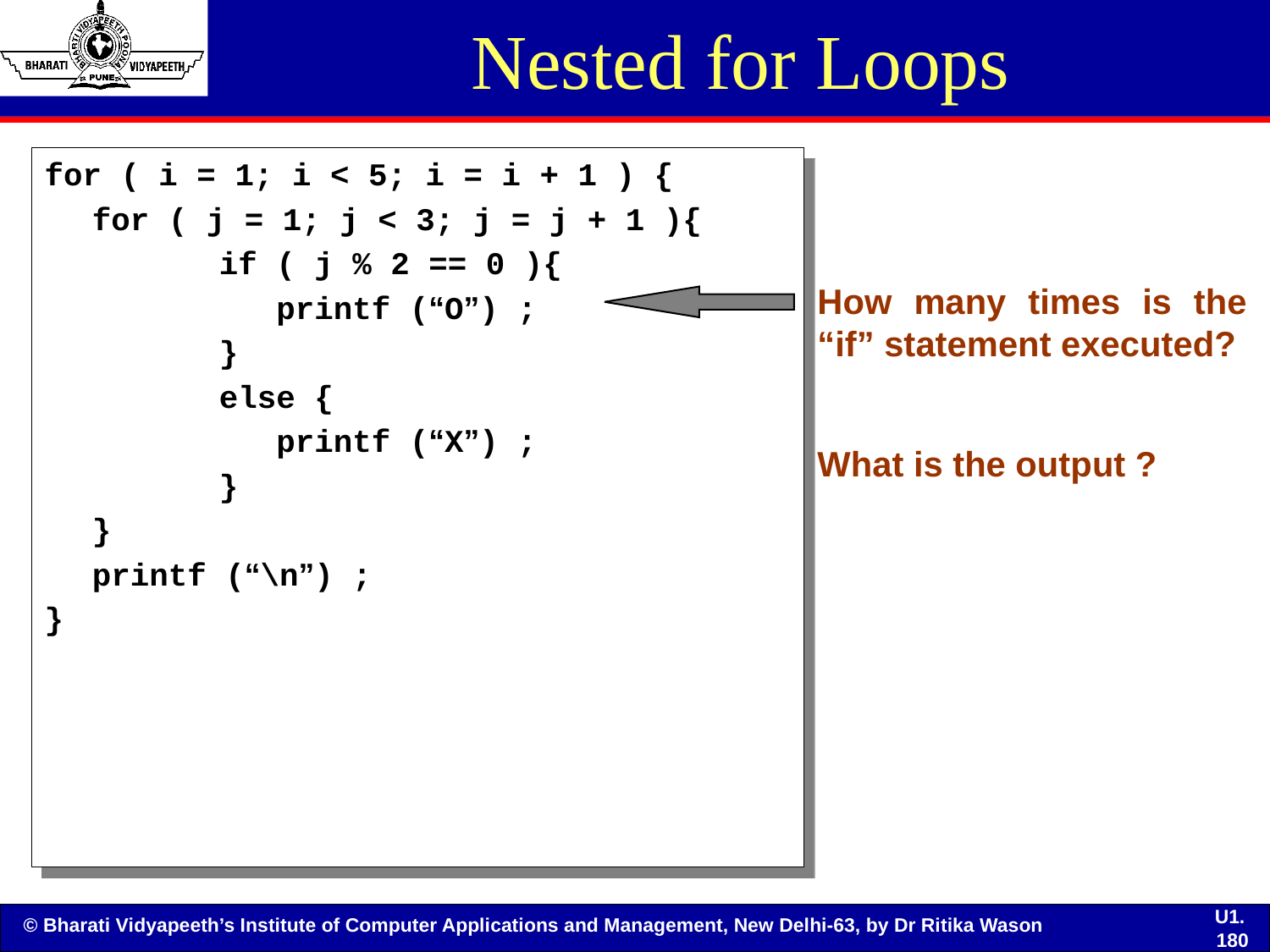

# Nested for Loops
for ( i = 1; i < 5; i = i + 1 ) {
	for ( j = 1; j < 3; j = j + 1 ){
		if ( j % 2 == 0 ){
		   printf (“O”) ;
		}
		else {
		   printf (“X”) ;
		}
	}
	printf (“\n”) ;
}
How many times is the “if” statement executed?

What is the output ?